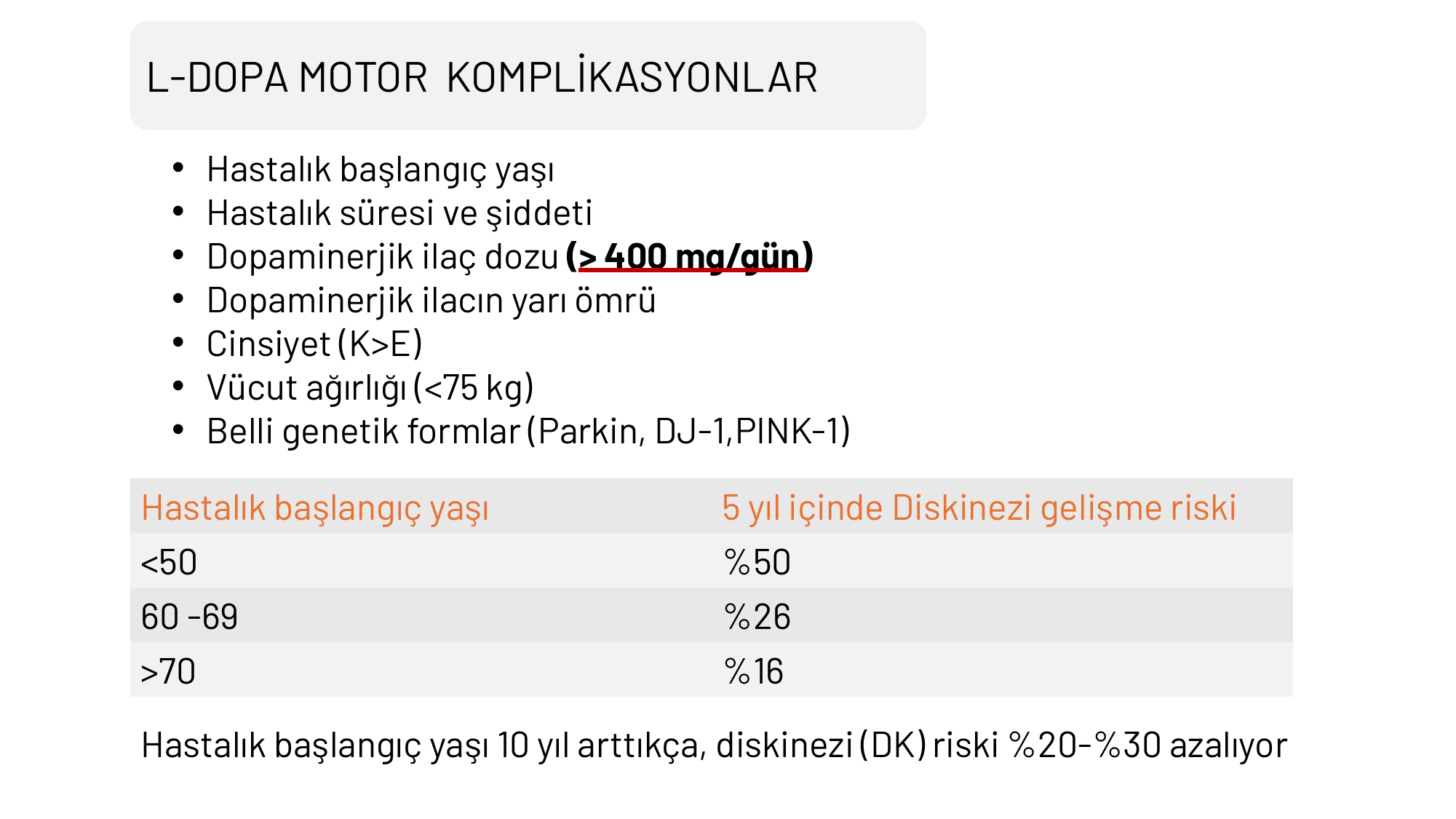

L-DOPA MOTOR  KOMPLİKASYONLAR
Hastalık başlangıç yaşı
Hastalık süresi ve şiddeti
Dopaminerjik ilaç dozu (> 400 mg/gün)
Dopaminerjik ilacın yarı ömrü
Cinsiyet (K>E)
Vücut ağırlığı (<75 kg)
Belli genetik formlar (Parkin, DJ-1,PINK-1)
| Hastalık başlangıç yaşı | 5 yıl içinde Diskinezi gelişme riski |
| --- | --- |
| <50 | %50 |
| 60 -69 | %26 |
| >70 | %16 |
Hastalık başlangıç yaşı 10 yıl arttıkça, diskinezi (DK) riski %20-%30 azalıyor